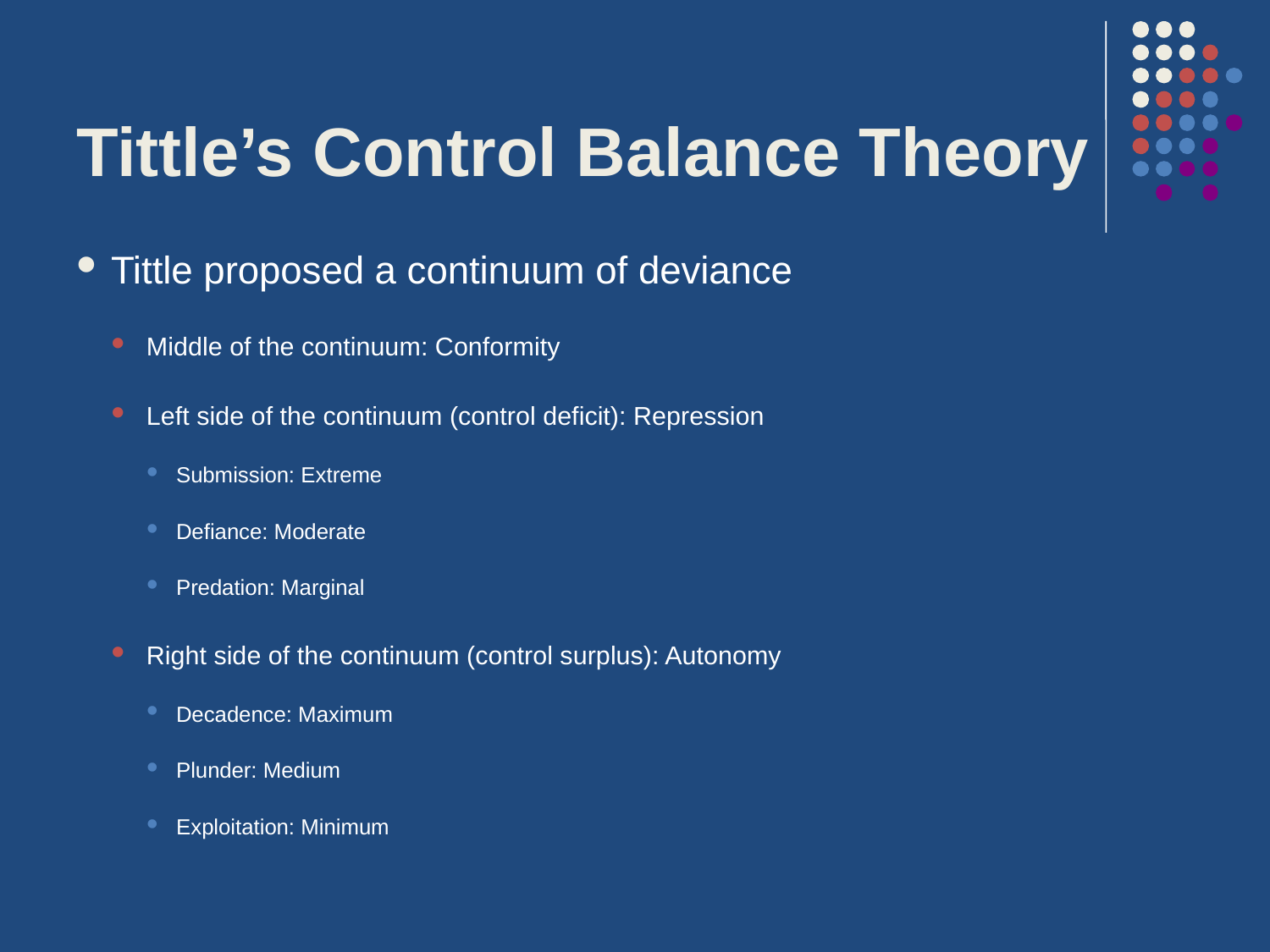

# Tittle’s Control Balance Theory
Tittle proposed a continuum of deviance

Middle of the continuum: Conformity

Left side of the continuum (control deficit): Repression

Submission: Extreme

Defiance: Moderate

Predation: Marginal

Right side of the continuum (control surplus): Autonomy

Decadence: Maximum

Plunder: Medium

Exploitation: Minimum